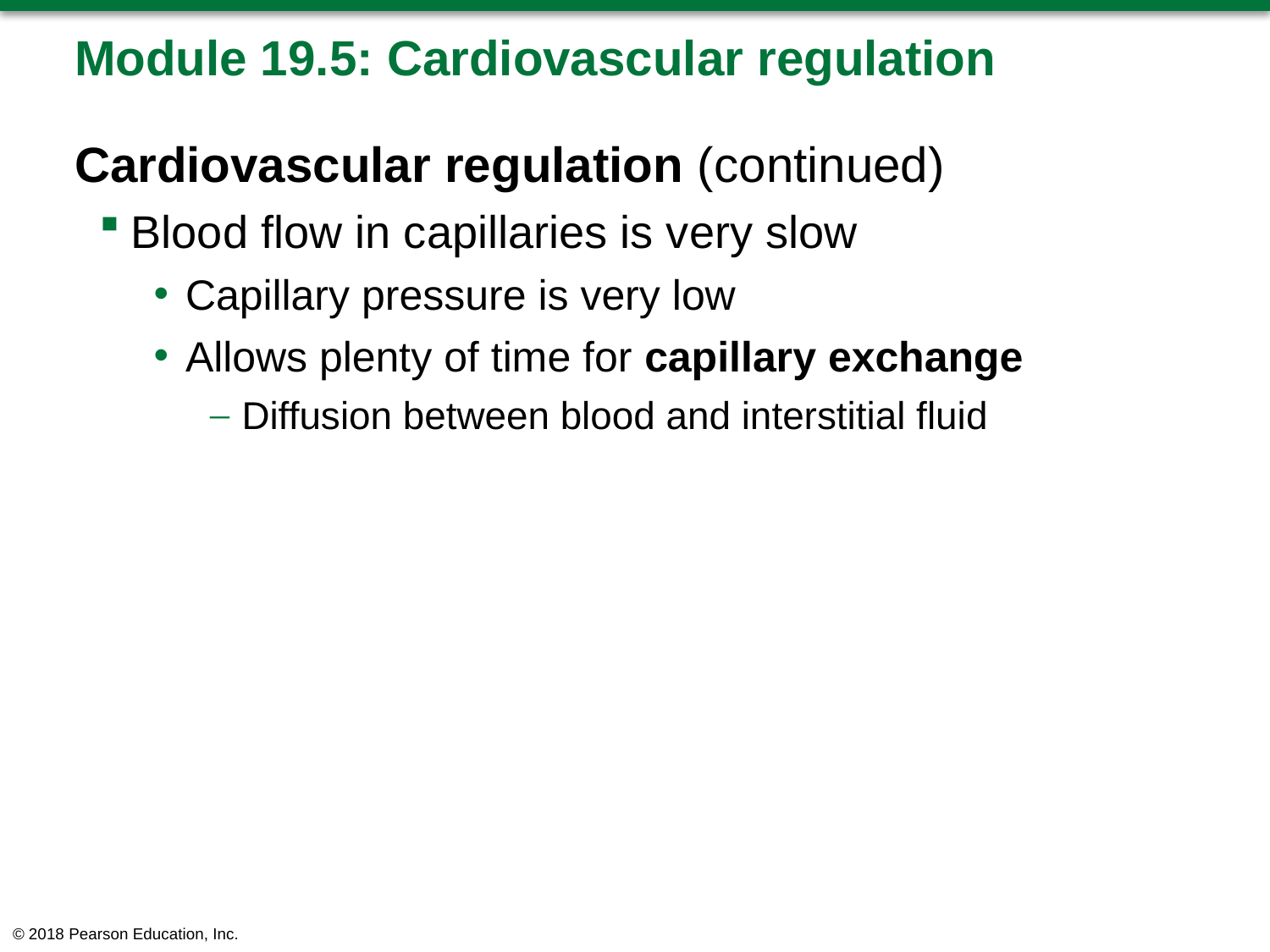

# Module 19.5: Cardiovascular regulation
Cardiovascular regulation (continued)
Blood flow in capillaries is very slow
Capillary pressure is very low
Allows plenty of time for capillary exchange
Diffusion between blood and interstitial fluid
© 2018 Pearson Education, Inc.